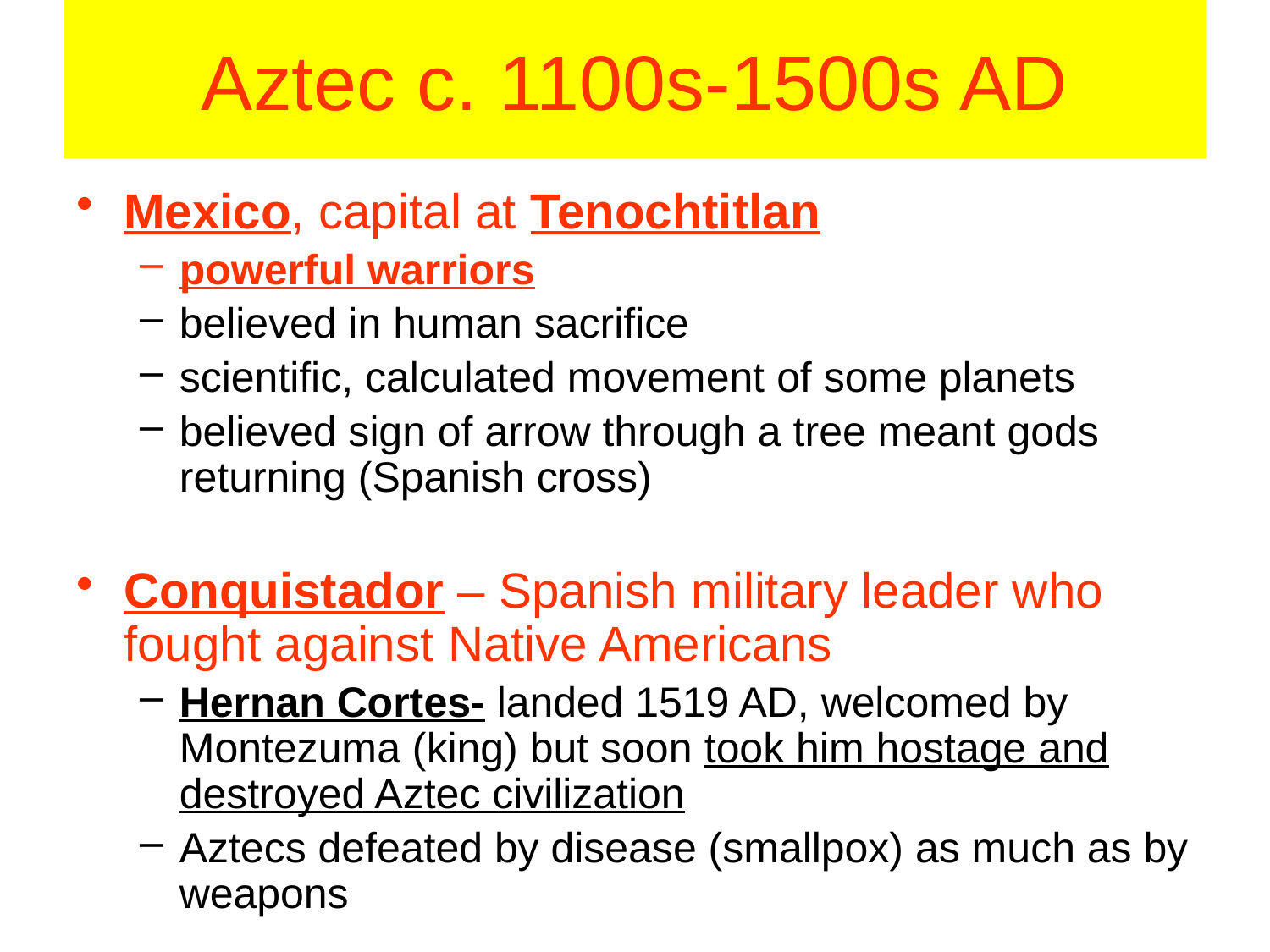

# Aztec c. 1100s-1500s AD
Mexico, capital at Tenochtitlan
powerful warriors
believed in human sacrifice
scientific, calculated movement of some planets
believed sign of arrow through a tree meant gods returning (Spanish cross)

Conquistador – Spanish military leader who fought against Native Americans
Hernan Cortes- landed 1519 AD, welcomed by Montezuma (king) but soon took him hostage and destroyed Aztec civilization
Aztecs defeated by disease (smallpox) as much as by weapons